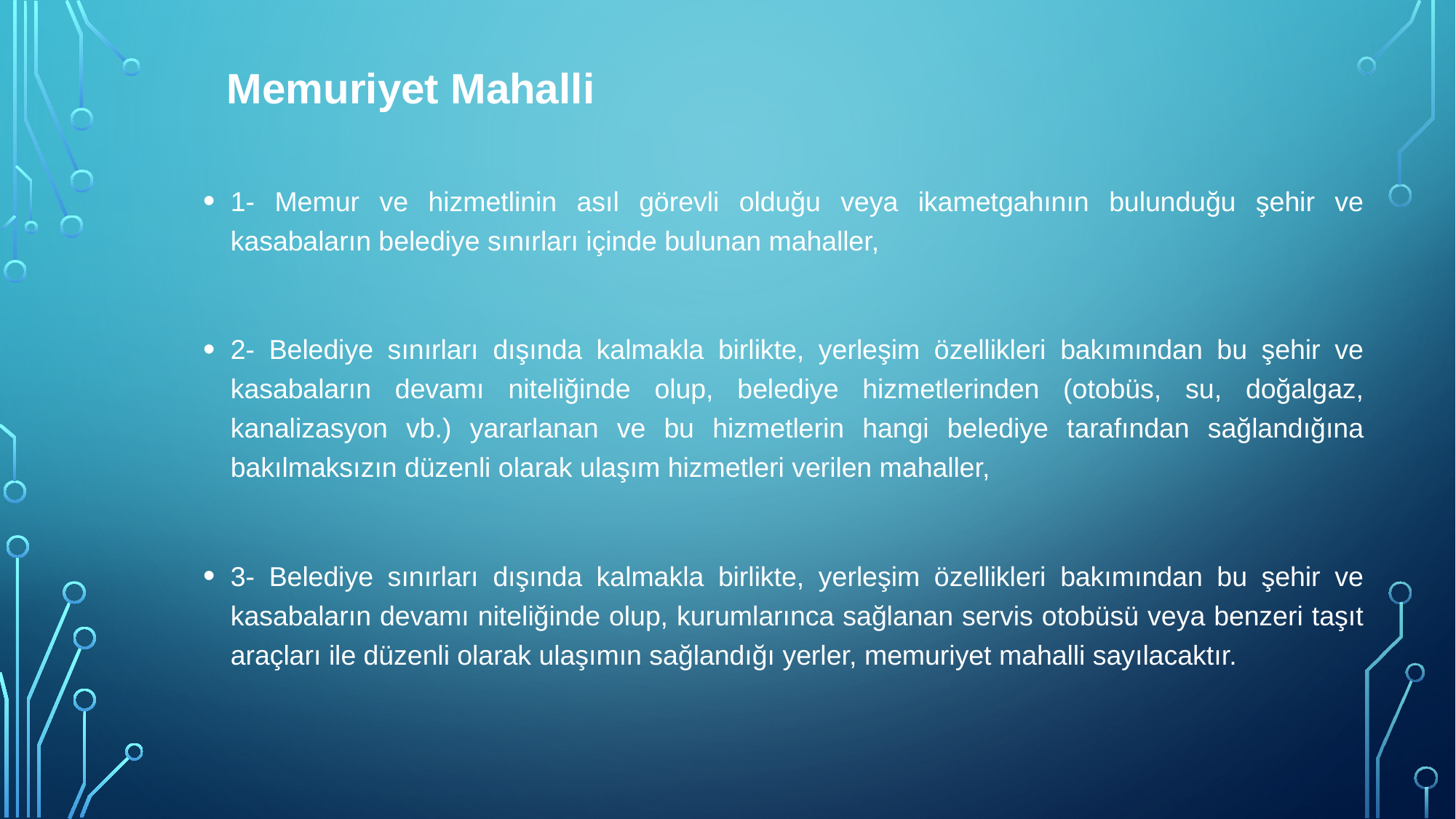

Memuriyet Mahalli

1- Memur ve hizmetlinin asıl görevli olduğu veya ikametgahının bulunduğu şehir ve kasabaların belediye sınırları içinde bulunan mahaller,

2- Belediye sınırları dışında kalmakla birlikte, yerleşim özellikleri bakımından bu şehir ve kasabaların devamı niteliğinde olup, belediye hizmetlerinden (otobüs, su, doğalgaz, kanalizasyon vb.) yararlanan ve bu hizmetlerin hangi belediye tarafından sağlandığına bakılmaksızın düzenli olarak ulaşım hizmetleri verilen mahaller,

3- Belediye sınırları dışında kalmakla birlikte, yerleşim özellikleri bakımından bu şehir ve kasabaların devamı niteliğinde olup, kurumlarınca sağlanan servis otobüsü veya benzeri taşıt araçları ile düzenli olarak ulaşımın sağlandığı yerler, memuriyet mahalli sayılacaktır.